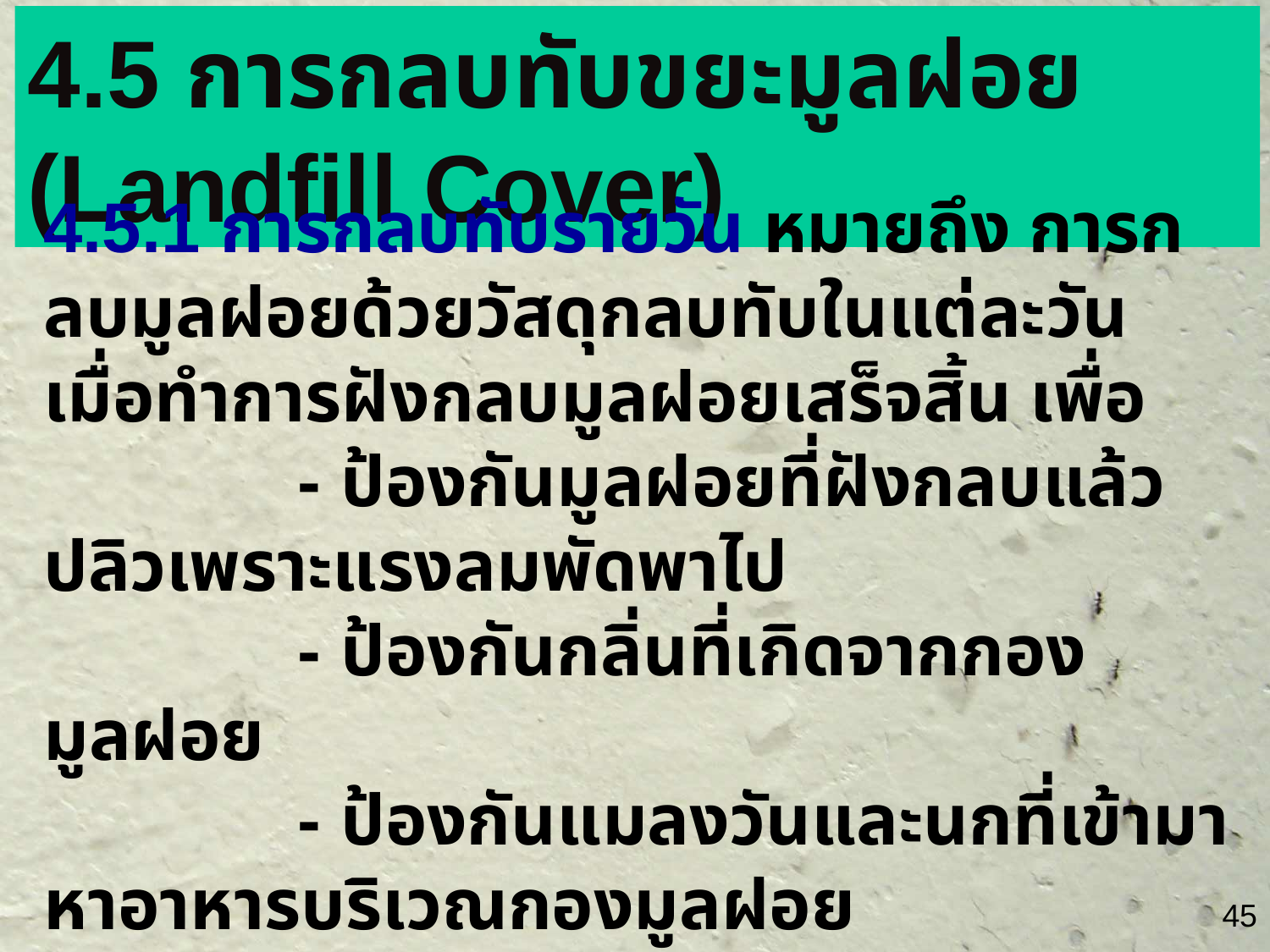

4.5 การกลบทับขยะมูลฝอย (Landfill Cover)
4.5.1 การกลบทับรายวัน หมายถึง การกลบมูลฝอยด้วยวัสดุกลบทับในแต่ละวันเมื่อทำการฝังกลบมูลฝอยเสร็จสิ้น เพื่อ
		- ป้องกันมูลฝอยที่ฝังกลบแล้วปลิวเพราะแรงลมพัดพาไป
		- ป้องกันกลิ่นที่เกิดจากกองมูลฝอย
		- ป้องกันแมลงวันและนกที่เข้ามาหาอาหารบริเวณกองมูลฝอย
45